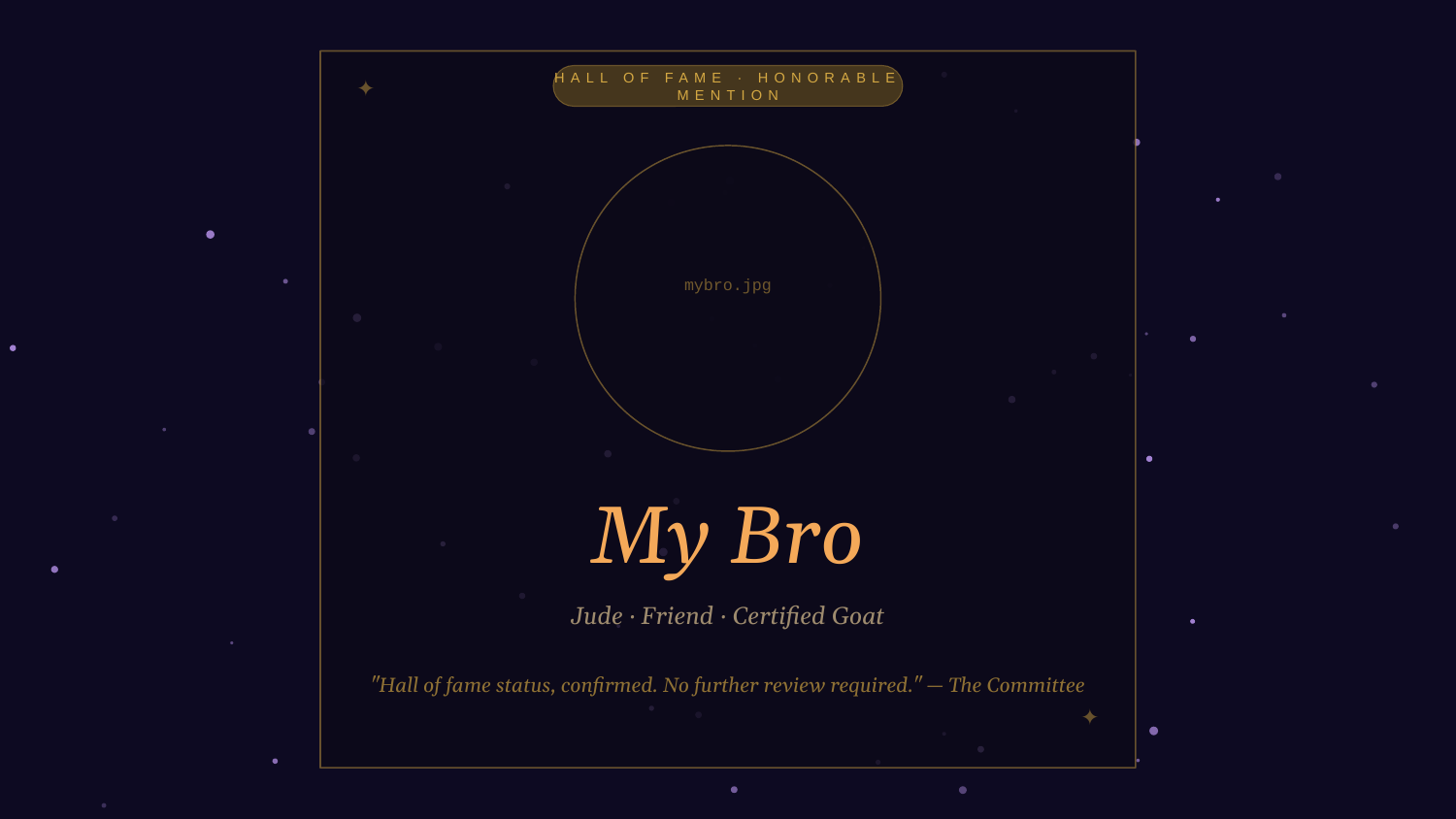

✦

HALL OF FAME · HONORABLE MENTION

mybro.jpg

My Bro

Jude · Friend · Certified Goat

"Hall of fame status, confirmed. No further review required." — The Committee
✦